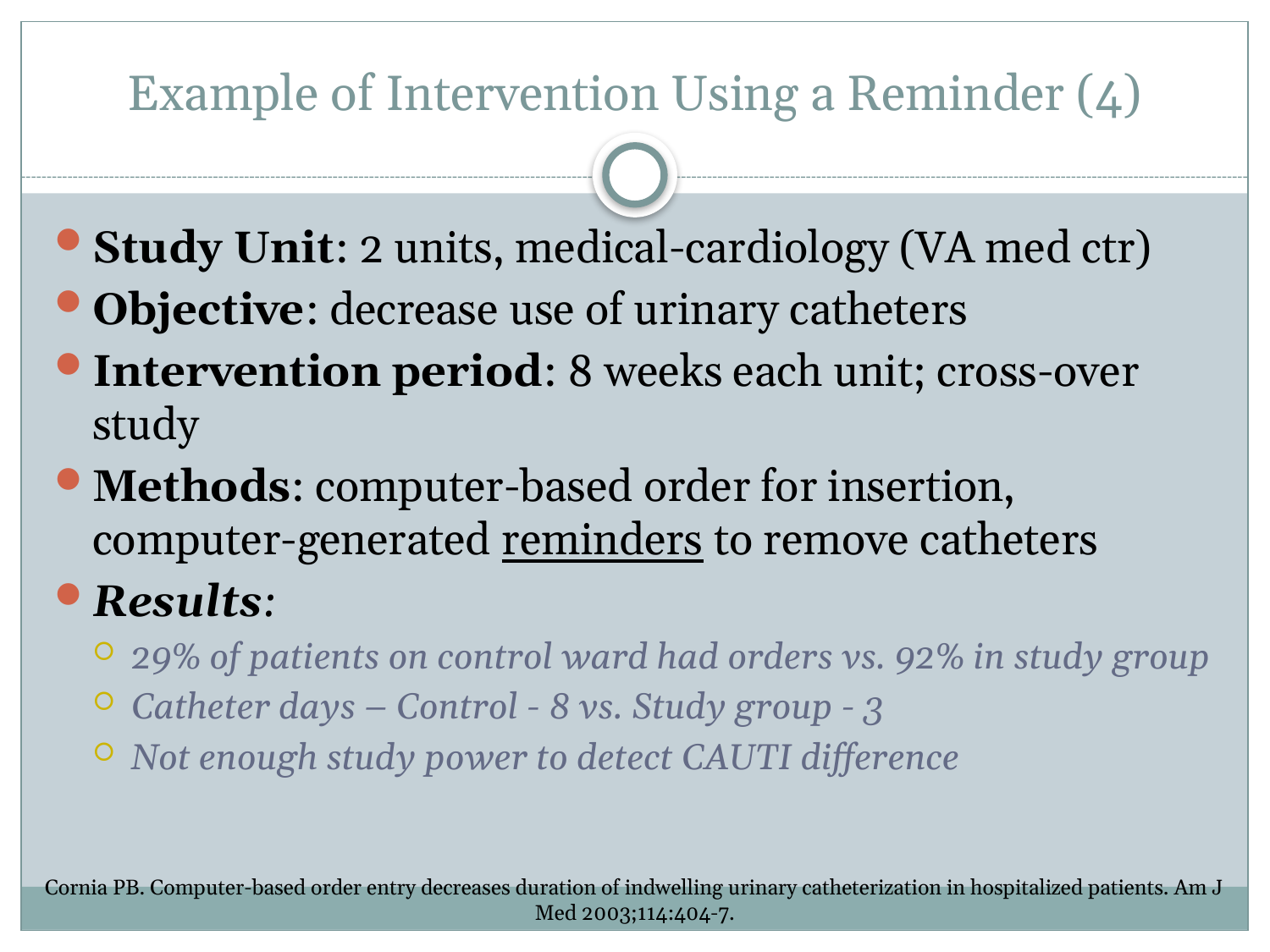

# Example of Intervention Using a Reminder (4)
Study Unit: 2 units, medical-cardiology (VA med ctr)
Objective: decrease use of urinary catheters
Intervention period: 8 weeks each unit; cross-over study
Methods: computer-based order for insertion, computer-generated reminders to remove catheters
Results:
29% of patients on control ward had orders vs. 92% in study group
Catheter days – Control - 8 vs. Study group - 3
Not enough study power to detect CAUTI difference

Cornia PB. Computer-based order entry decreases duration of indwelling urinary catheterization in hospitalized patients. Am J Med 2003;114:404-7.